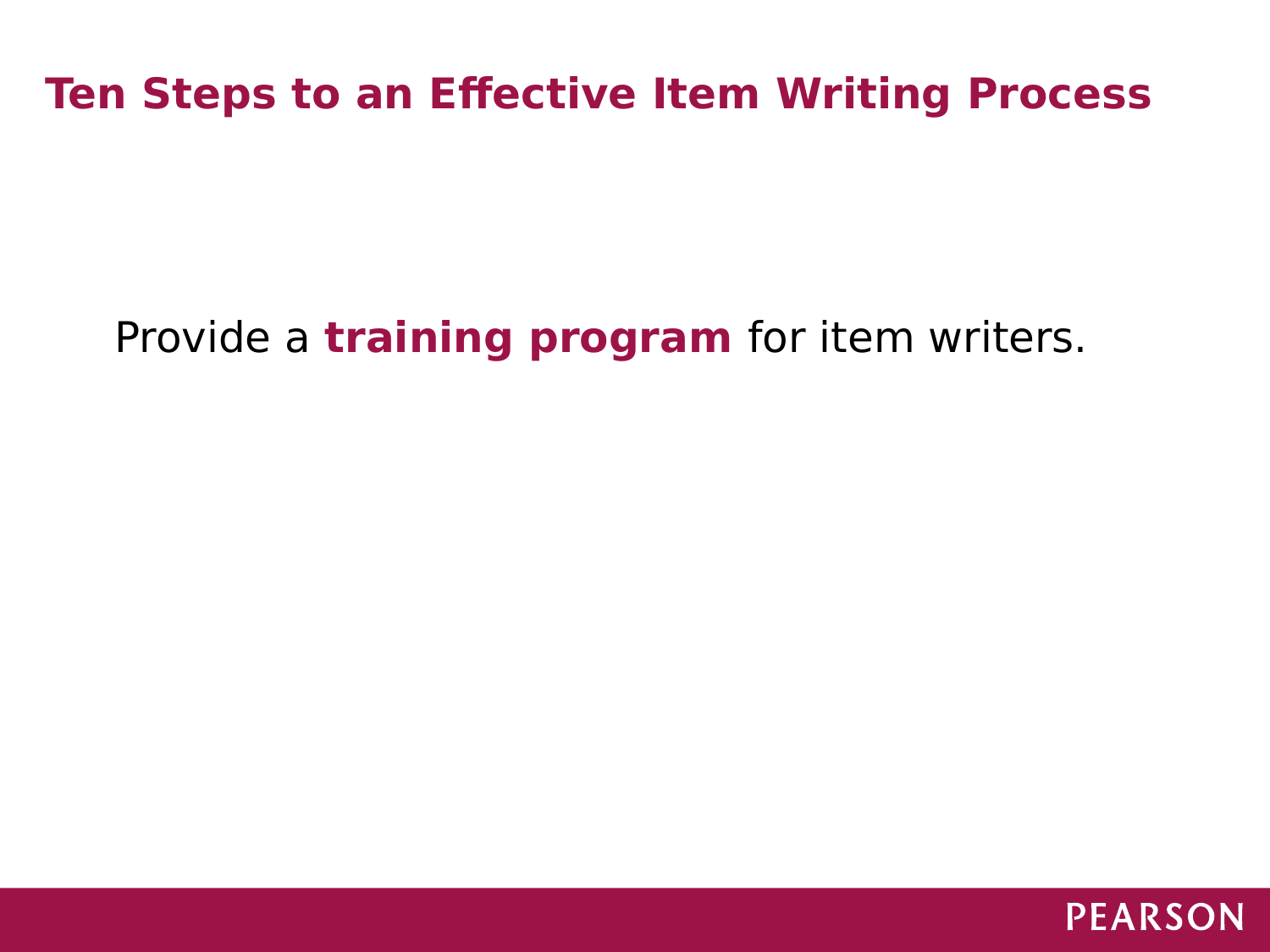

# Ten Steps to an Effective Item Writing Process

Provide a training program for item writers.